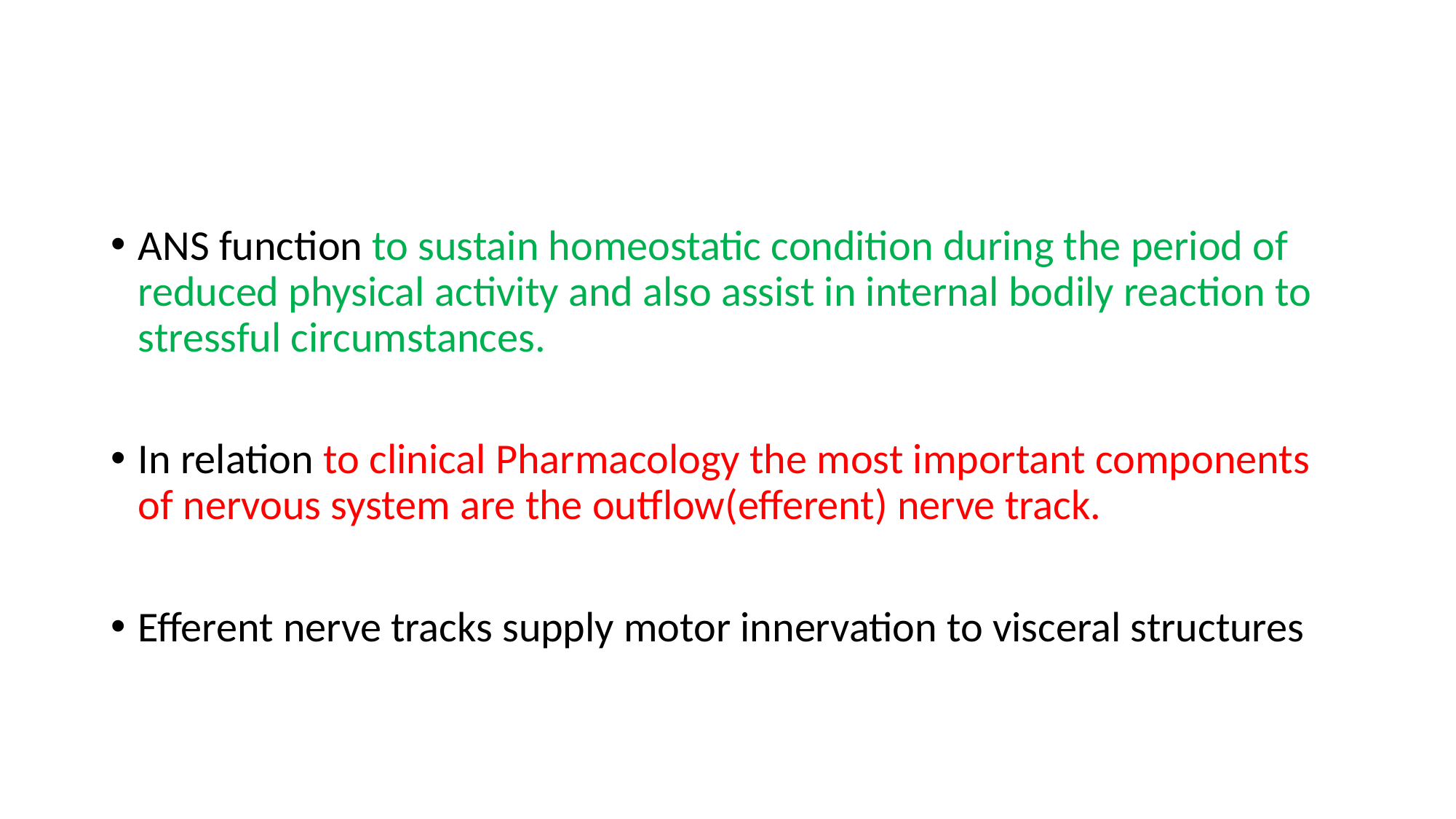

#
ANS function to sustain homeostatic condition during the period of reduced physical activity and also assist in internal bodily reaction to stressful circumstances.

In relation to clinical Pharmacology the most important components of nervous system are the outflow(efferent) nerve track.

Efferent nerve tracks supply motor innervation to visceral structures